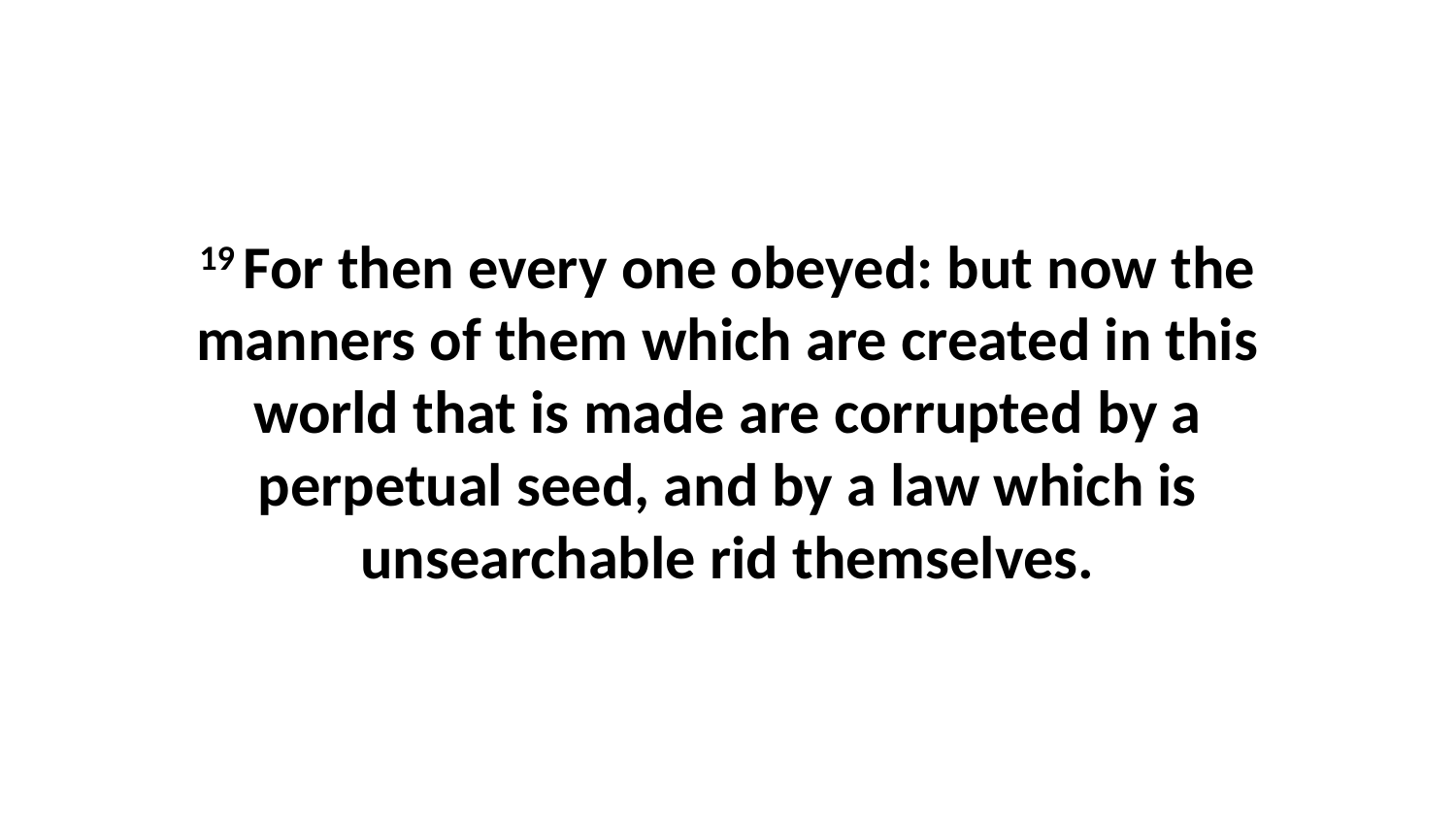

19 For then every one obeyed: but now the manners of them which are created in this world that is made are corrupted by a perpetual seed, and by a law which is unsearchable rid themselves.